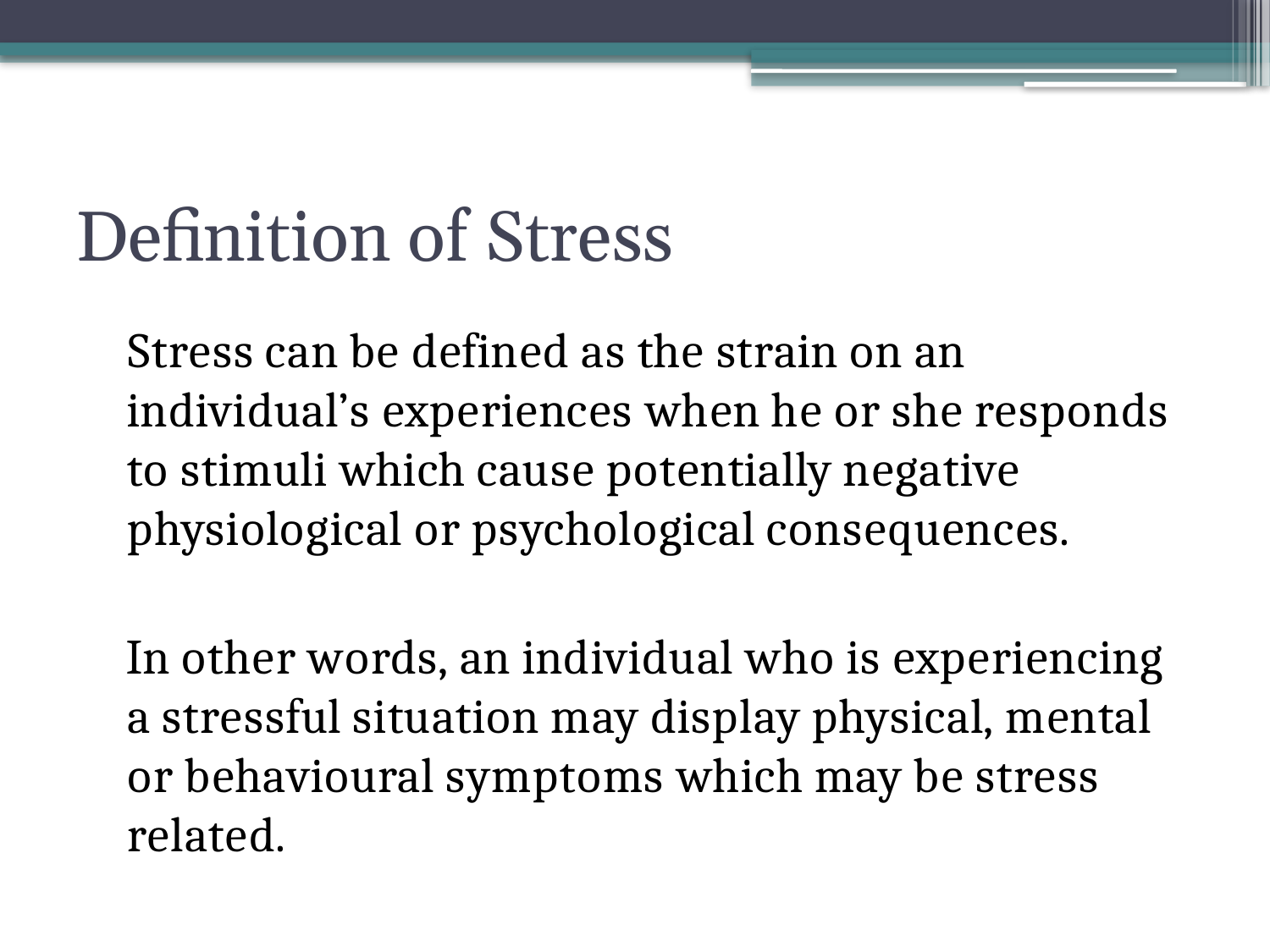

# Definition of Stress
	Stress can be defined as the strain on an individual’s experiences when he or she responds to stimuli which cause potentially negative physiological or psychological consequences.

	In other words, an individual who is experiencing a stressful situation may display physical, mental or behavioural symptoms which may be stress related.